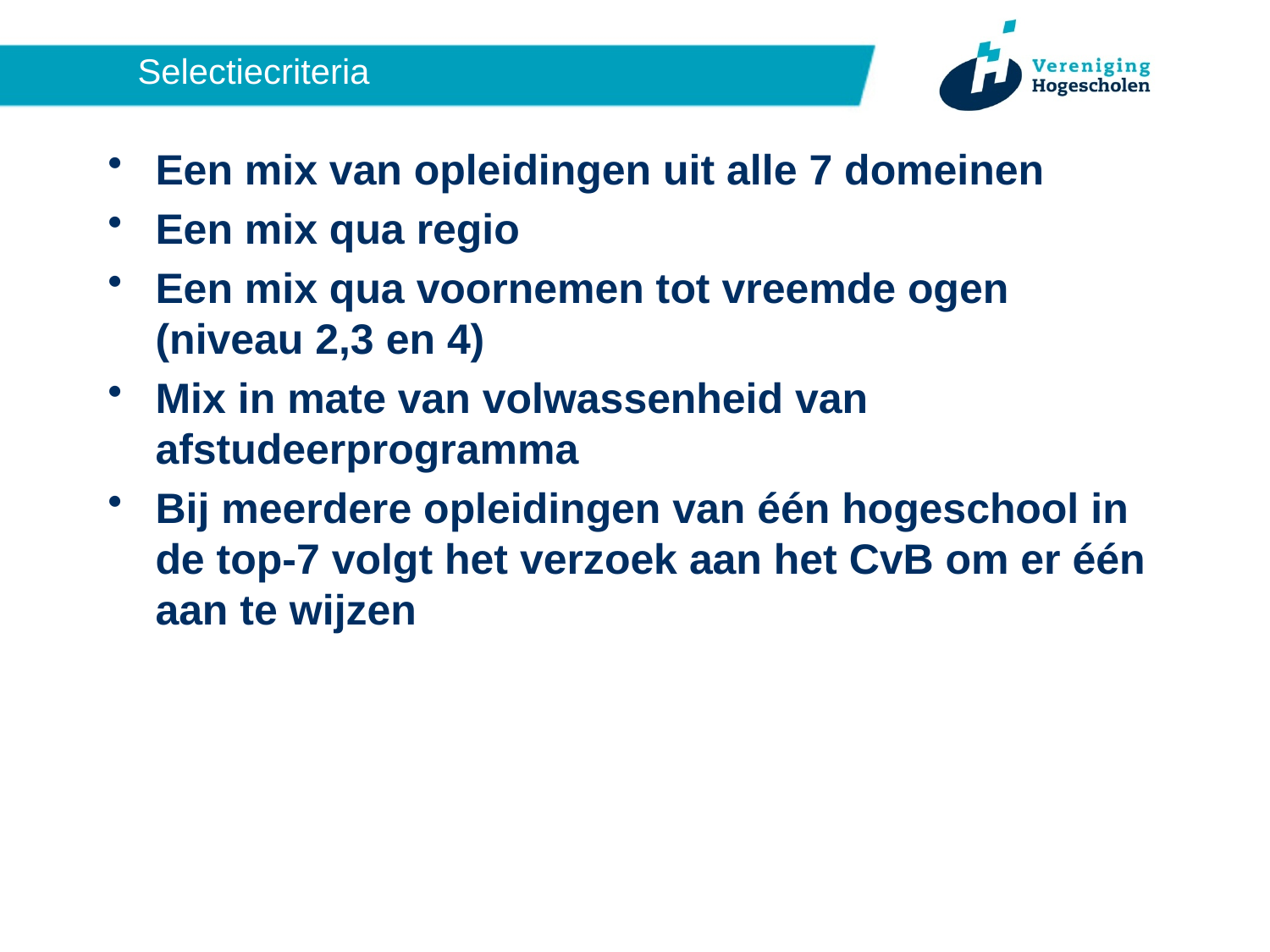

# Selectiecriteria
Een mix van opleidingen uit alle 7 domeinen
Een mix qua regio
Een mix qua voornemen tot vreemde ogen (niveau 2,3 en 4)
Mix in mate van volwassenheid van afstudeerprogramma
Bij meerdere opleidingen van één hogeschool in de top-7 volgt het verzoek aan het CvB om er één aan te wijzen